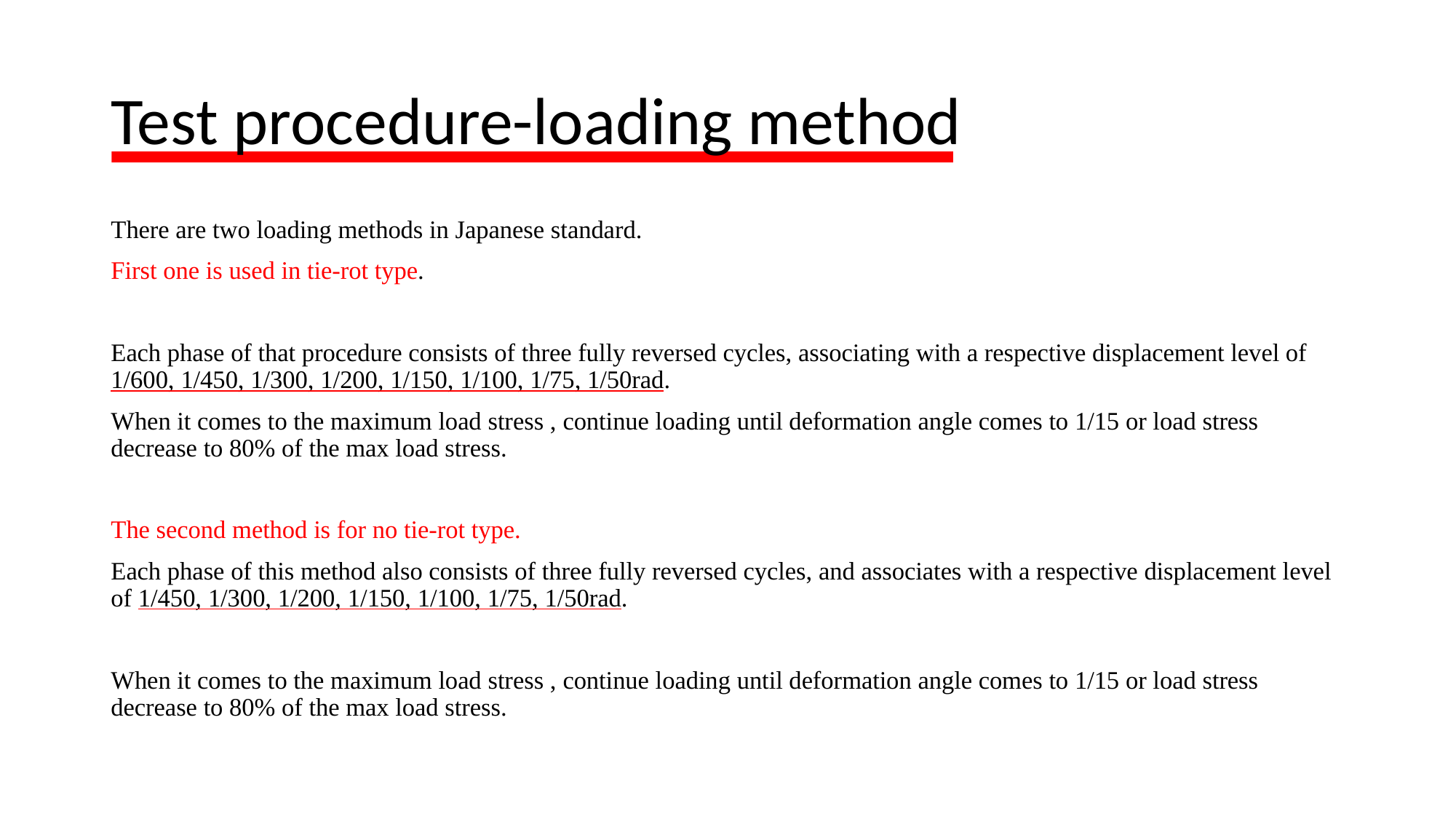

# Test procedure-loading method

There are two loading methods in Japanese standard.
First one is used in tie-rot type.

Each phase of that procedure consists of three fully reversed cycles, associating with a respective displacement level of 1/600, 1/450, 1/300, 1/200, 1/150, 1/100, 1/75, 1/50rad.
When it comes to the maximum load stress , continue loading until deformation angle comes to 1/15 or load stress decrease to 80% of the max load stress.

The second method is for no tie-rot type.
Each phase of this method also consists of three fully reversed cycles, and associates with a respective displacement level of 1/450, 1/300, 1/200, 1/150, 1/100, 1/75, 1/50rad.

When it comes to the maximum load stress , continue loading until deformation angle comes to 1/15 or load stress decrease to 80% of the max load stress.